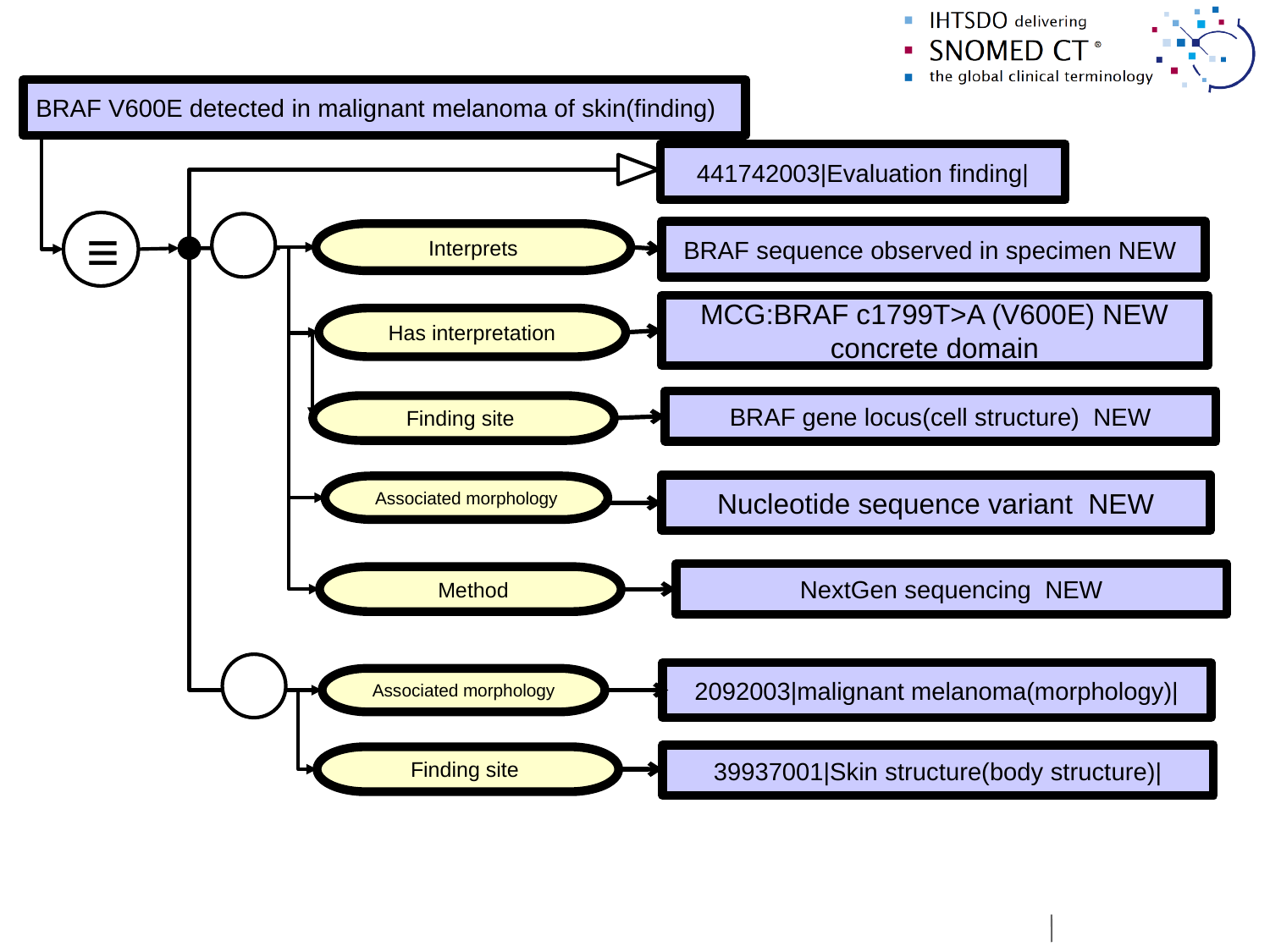

#
BRAF V600E detected in malignant melanoma of skin(finding)
441742003|Evaluation finding|

≡

BRAF sequence observed in specimen NEW
Interprets

MCG:BRAF c1799T>A (V600E) NEW concrete domain
Has interpretation
BRAF gene locus(cell structure)  NEW
Finding site
Nucleotide sequence variant  NEW
Associated morphology
NextGen sequencing  NEW
 Method

2092003|malignant melanoma(morphology)|
Associated morphology
39937001|Skin structure(body structure)|
Finding site